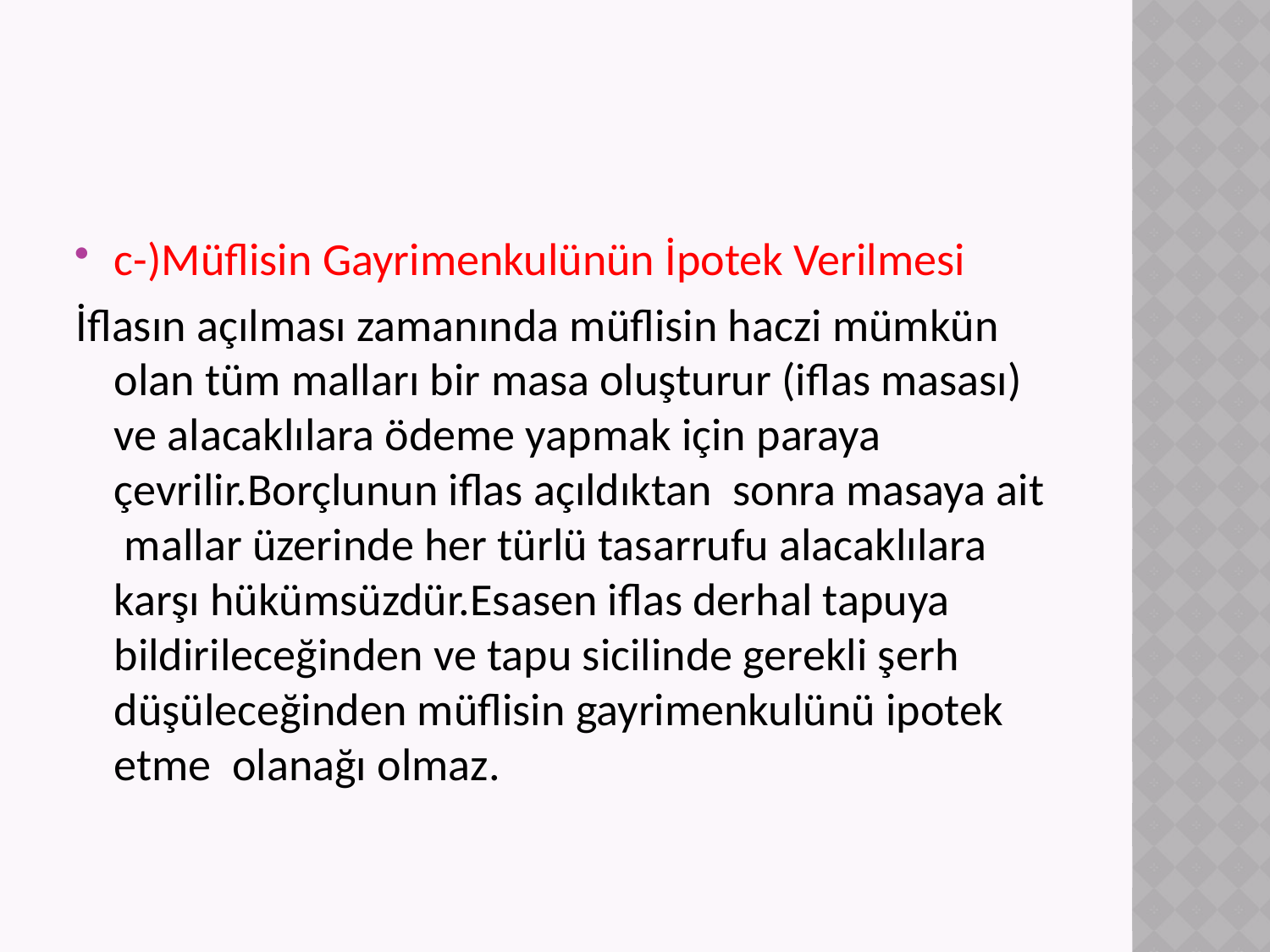

#
c-)Müflisin Gayrimenkulünün İpotek Verilmesi
İflasın açılması zamanında müflisin haczi mümkün olan tüm malları bir masa oluşturur (iflas masası) ve alacaklılara ödeme yapmak için paraya çevrilir.Borçlunun iflas açıldıktan  sonra masaya ait  mallar üzerinde her türlü tasarrufu alacaklılara karşı hükümsüzdür.Esasen iflas derhal tapuya bildirileceğinden ve tapu sicilinde gerekli şerh düşüleceğinden müflisin gayrimenkulünü ipotek etme  olanağı olmaz.